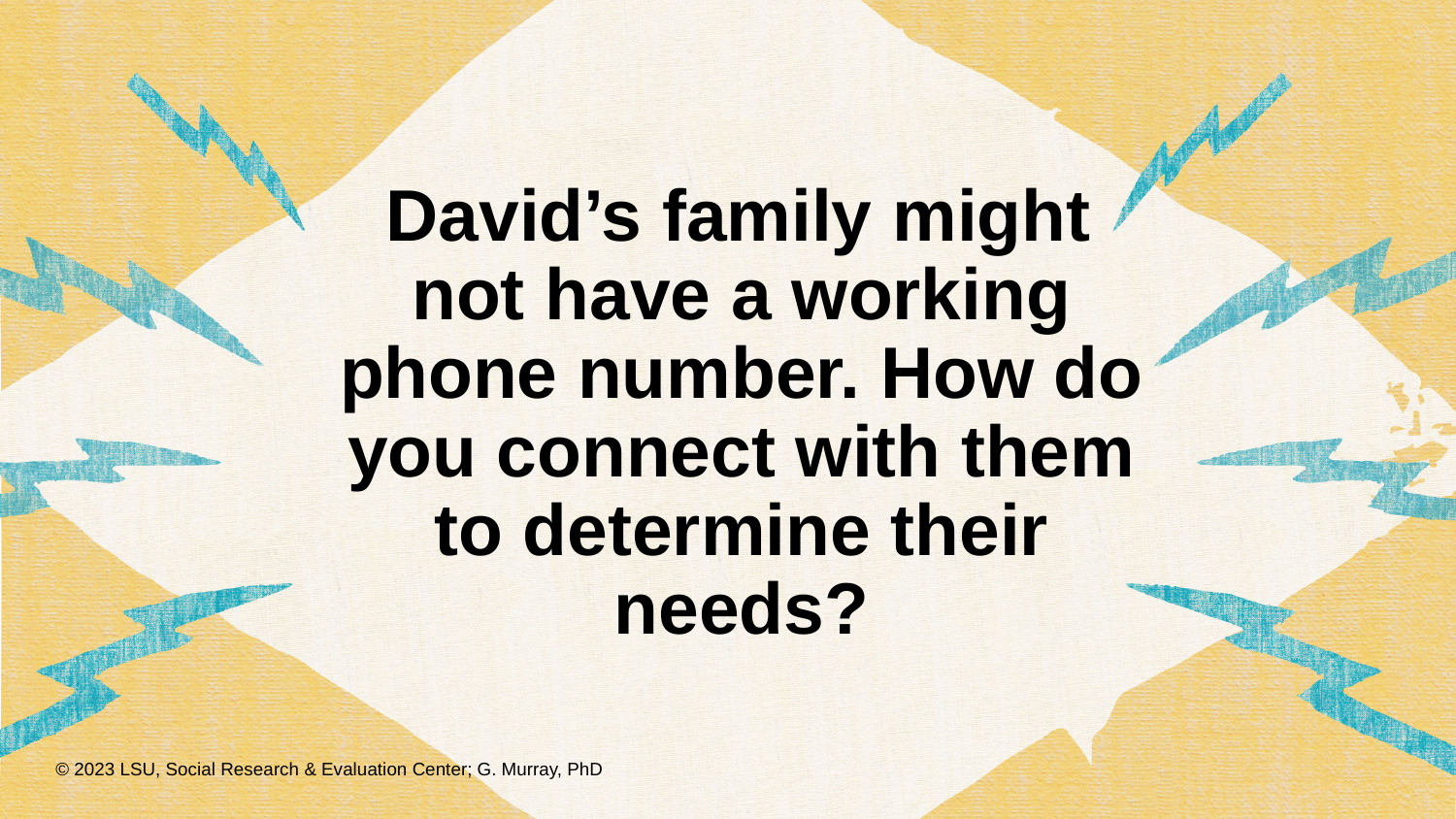

David’s family might not have a working phone number. How do you connect with them to determine their needs?
© 2023 LSU, Social Research & Evaluation Center; G. Murray, PhD